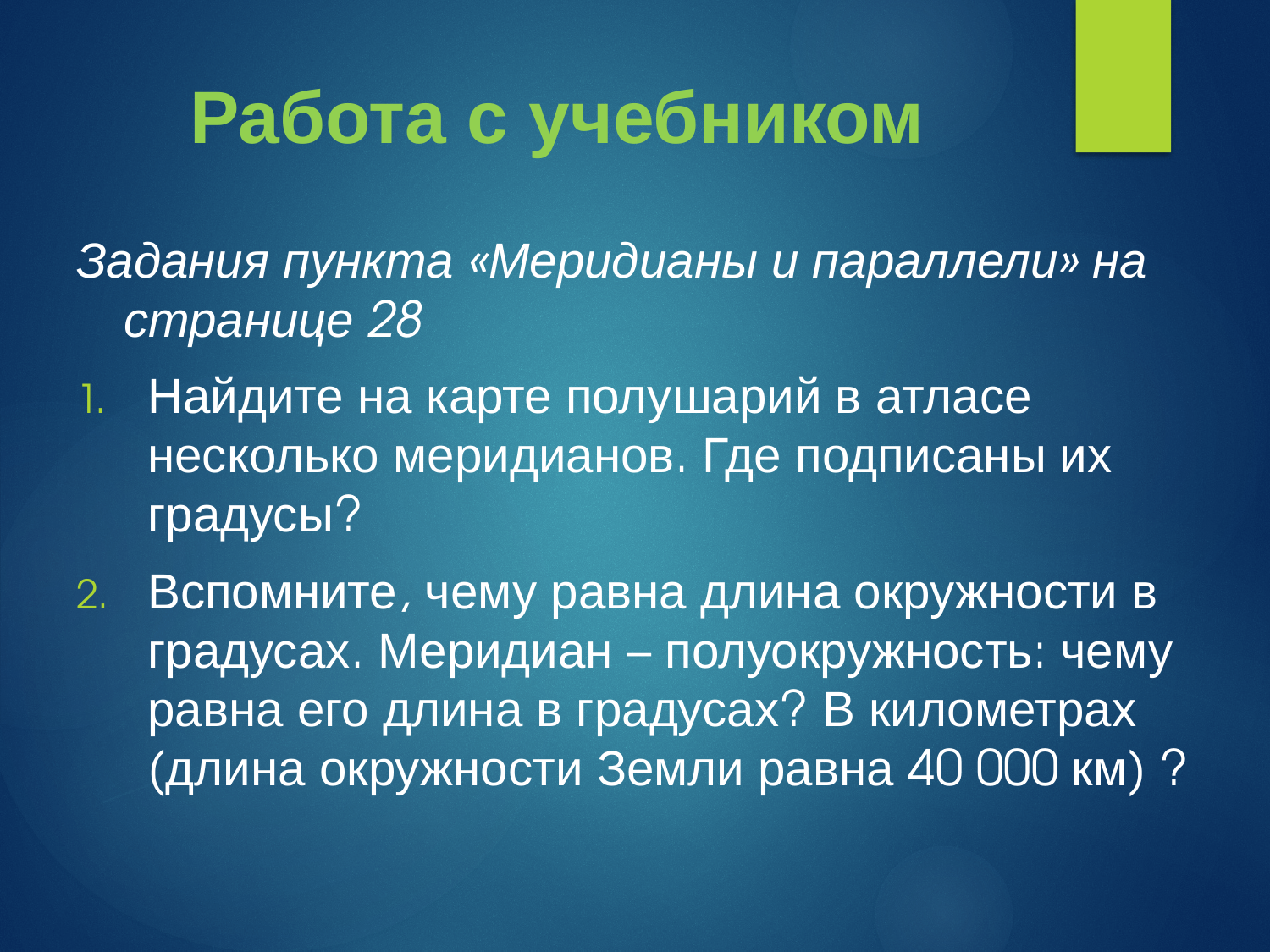

# Работа с учебником
Задания пункта «Меридианы и параллели» на странице 28
Найдите на карте полушарий в атласе несколько меридианов. Где подписаны их градусы?
Вспомните, чему равна длина окружности в градусах. Меридиан – полуокружность: чему равна его длина в градусах? В километрах (длина окружности Земли равна 40 000 км) ?